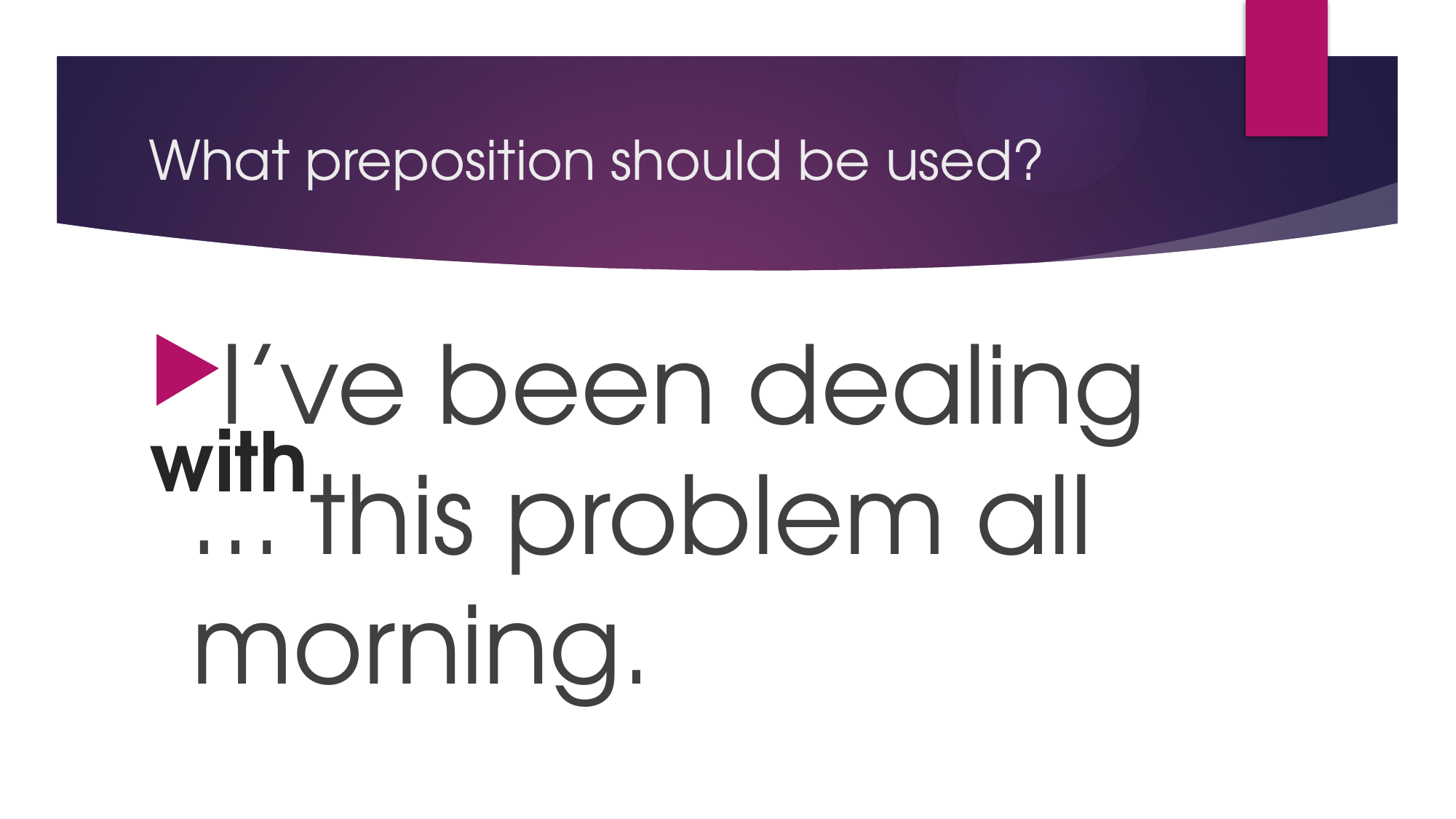

# What preposition should be used?
I’ve been dealing … this problem all morning.
with